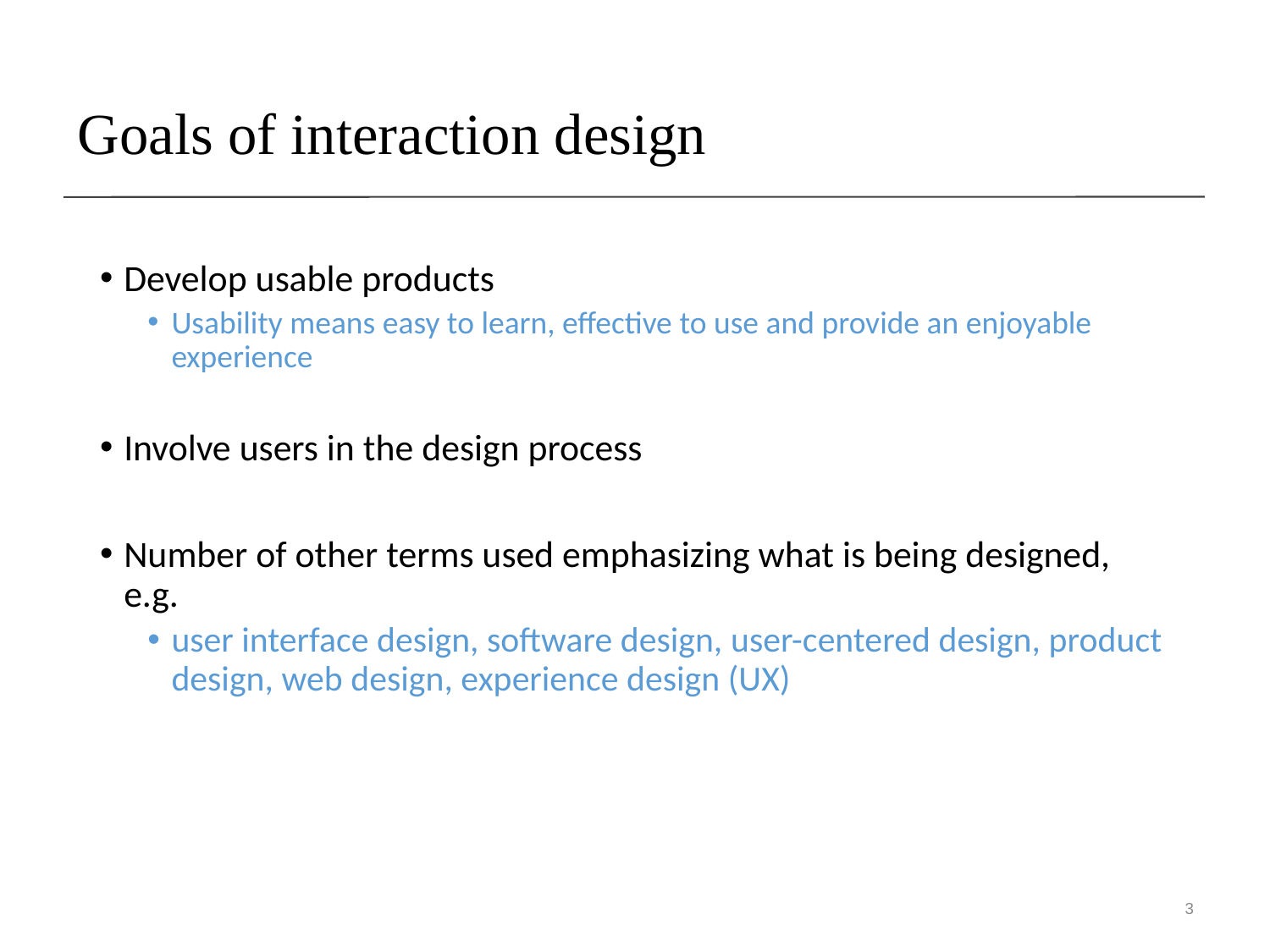

# Goals of interaction design
Develop usable products
Usability means easy to learn, effective to use and provide an enjoyable experience

Involve users in the design process

Number of other terms used emphasizing what is being designed, e.g.
user interface design, software design, user-centered design, product design, web design, experience design (UX)
3